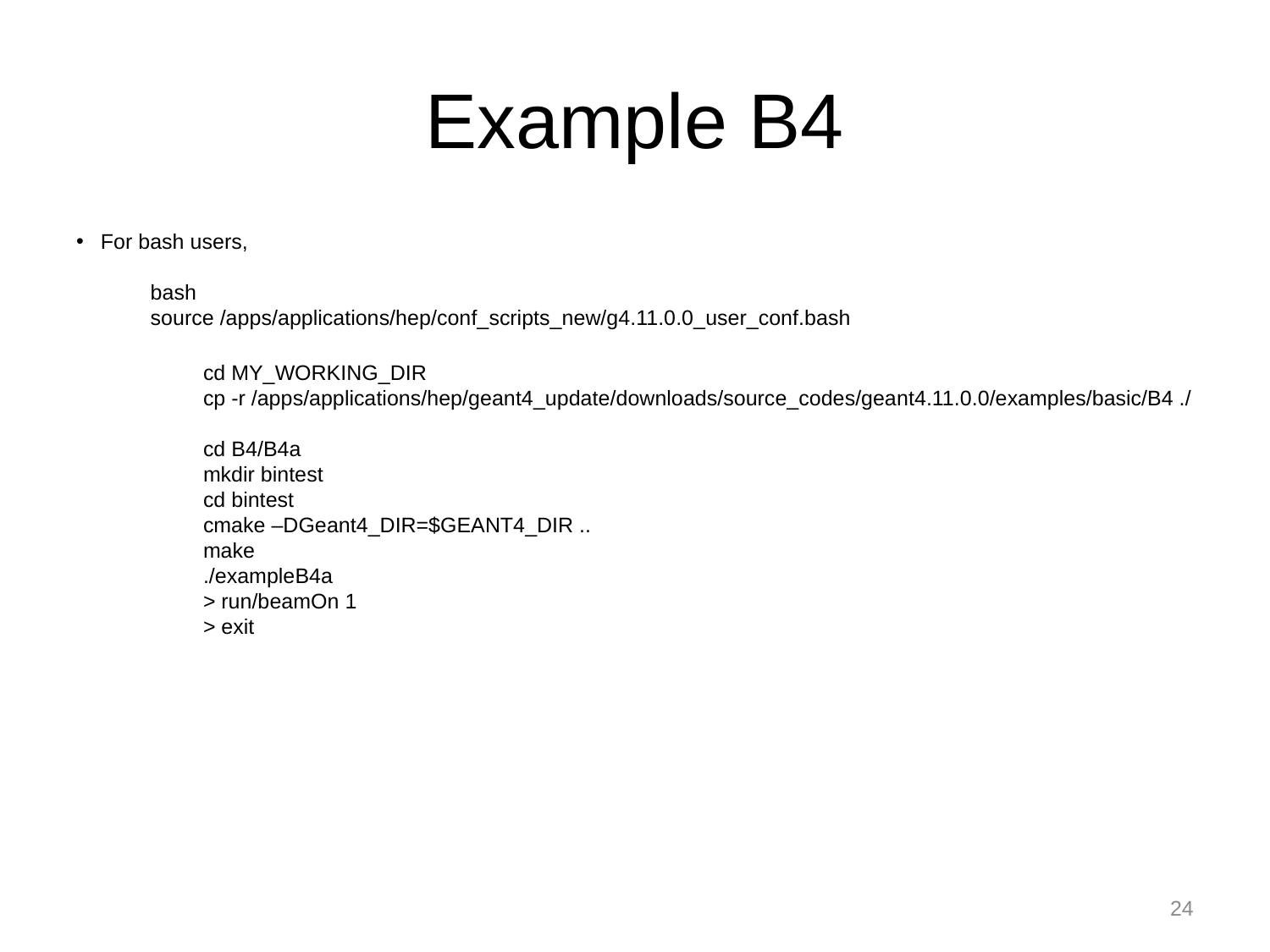

# Example B4
For bash users,
	bash
	source /apps/applications/hep/conf_scripts_new/g4.11.0.0_user_conf.bash
	cd MY_WORKING_DIR
	cp -r /apps/applications/hep/geant4_update/downloads/source_codes/geant4.11.0.0/examples/basic/B4 ./
	cd B4/B4a
	mkdir bintest
	cd bintest
	cmake –DGeant4_DIR=$GEANT4_DIR ..
	make
	./exampleB4a
	> run/beamOn 1
	> exit
24